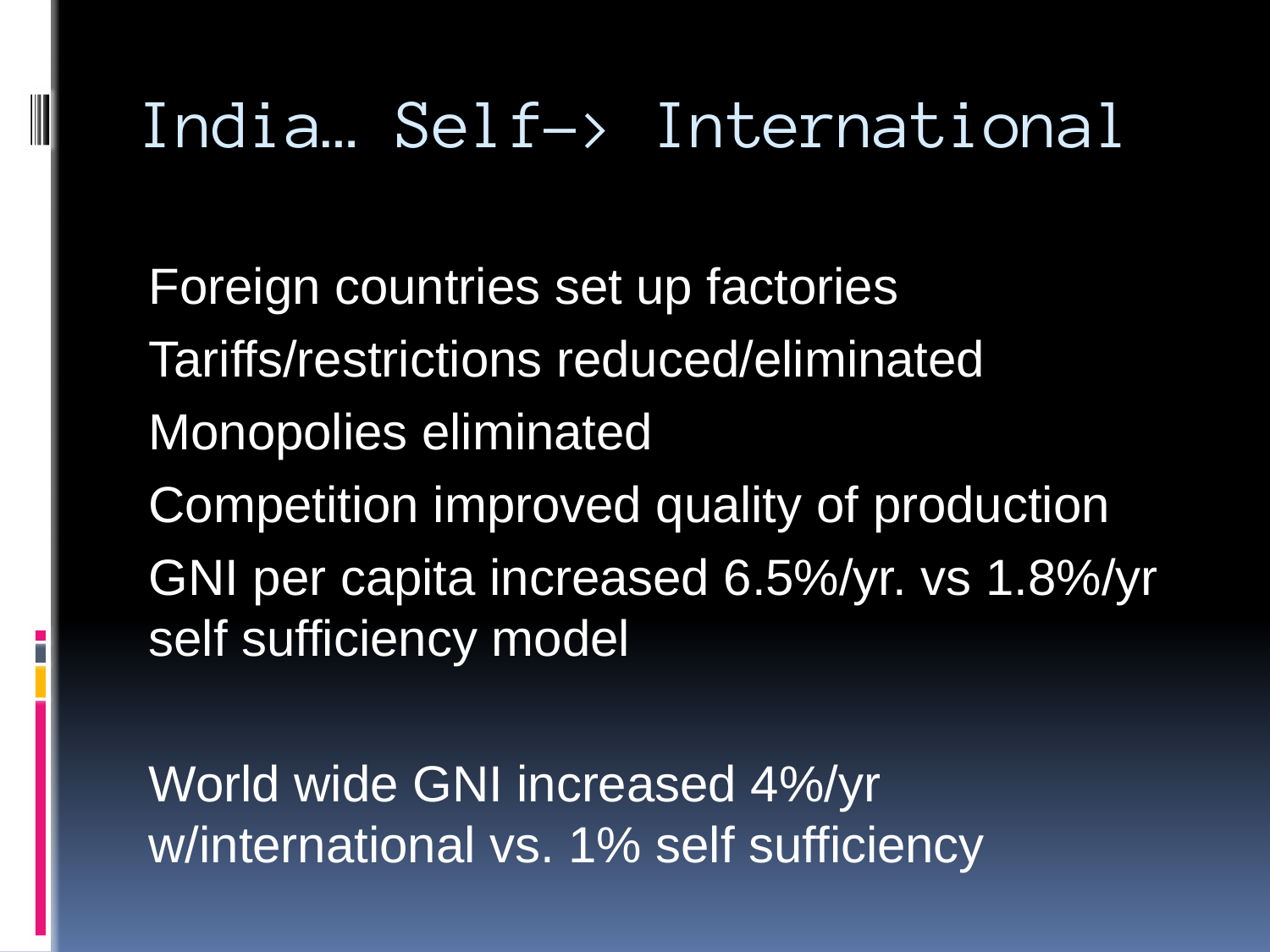

# India… Self-> International
Foreign countries set up factories
Tariffs/restrictions reduced/eliminated
Monopolies eliminated
Competition improved quality of production
GNI per capita increased 6.5%/yr. vs 1.8%/yr self sufficiency model

World wide GNI increased 4%/yr w/international vs. 1% self sufficiency